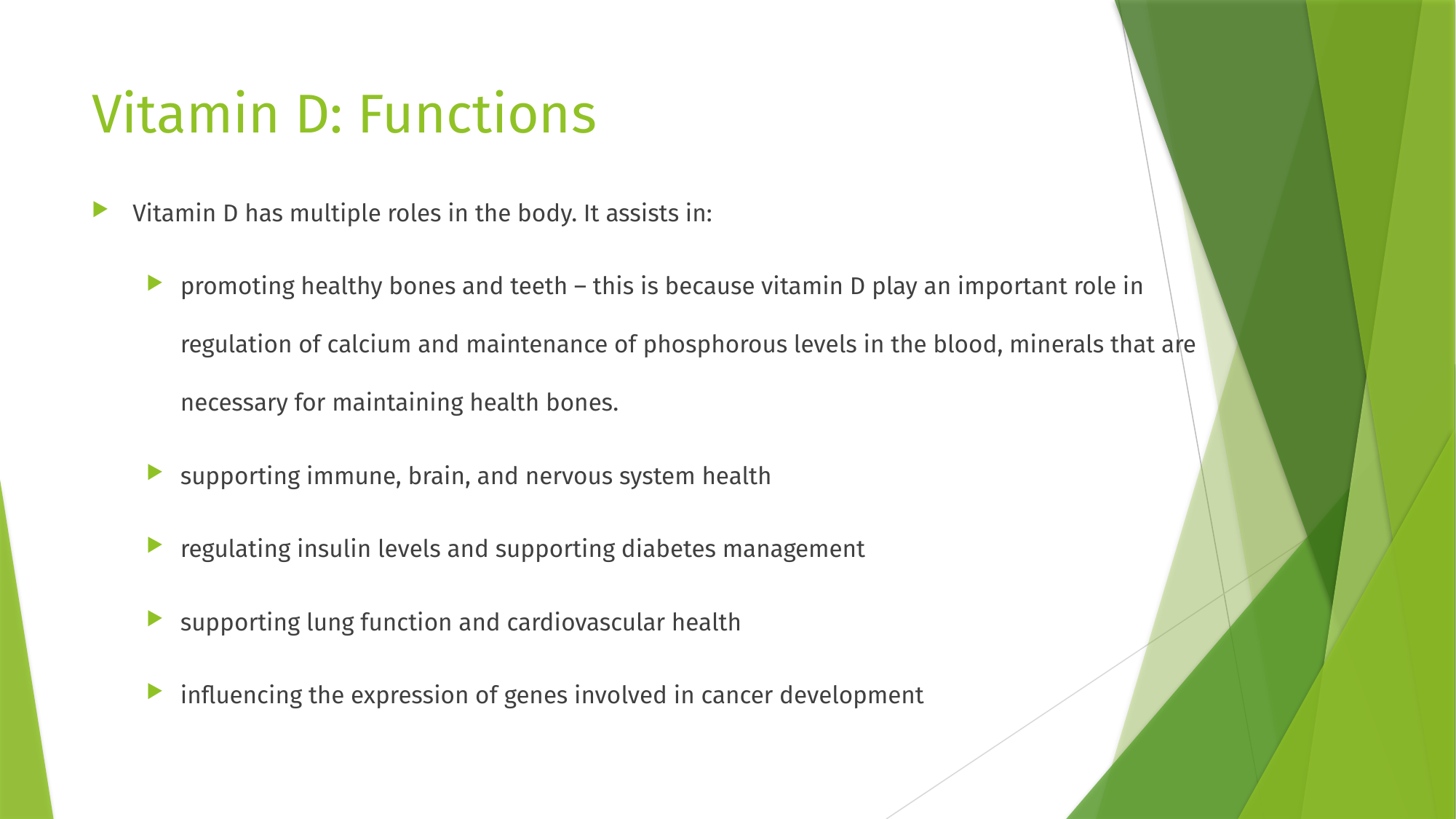

# Vitamin D: Functions
Vitamin D has multiple roles in the body. It assists in:
promoting healthy bones and teeth – this is because vitamin D play an important role in regulation of calcium and maintenance of phosphorous levels in the blood, minerals that are necessary for maintaining health bones.
supporting immune, brain, and nervous system health
regulating insulin levels and supporting diabetes management
supporting lung function and cardiovascular health
influencing the expression of genes involved in cancer development